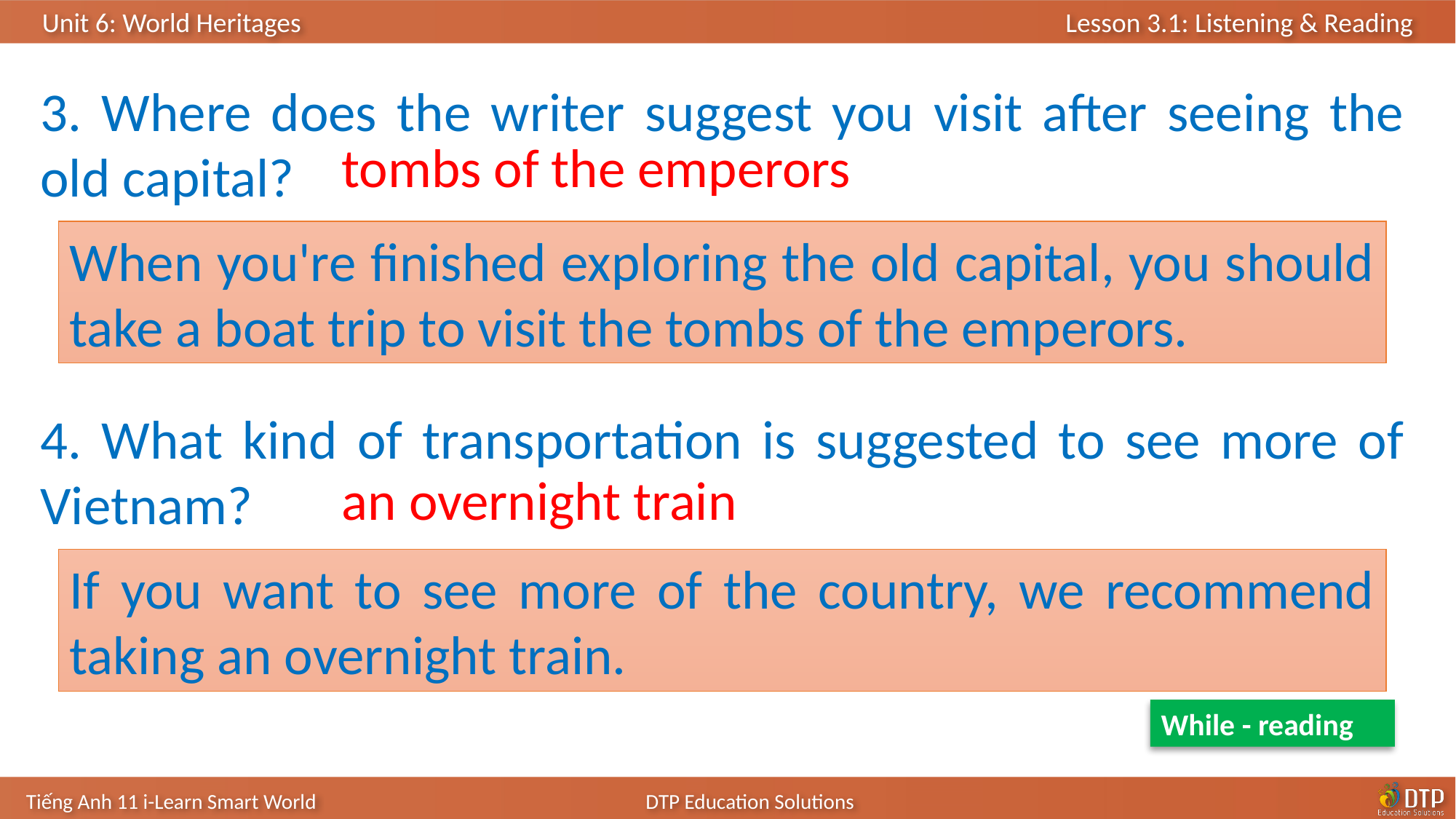

3. Where does the writer suggest you visit after seeing the old capital?

4. What kind of transportation is suggested to see more of Vietnam?

tombs of the emperors

When you're finished exploring the old capital, you should take a boat trip to visit the tombs of the emperors.
an overnight train
If you want to see more of the country, we recommend taking an overnight train.
While - reading